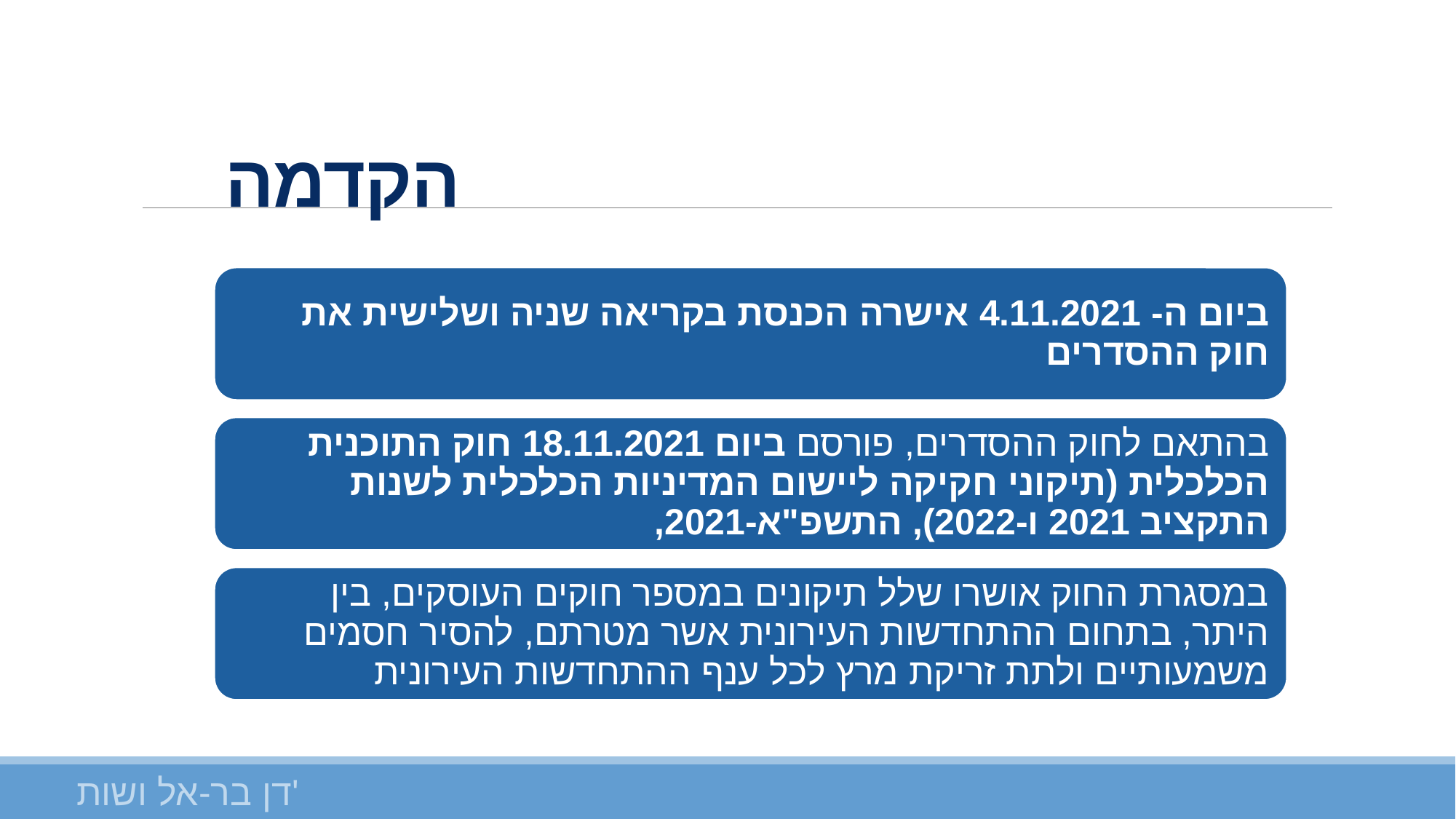

# הקדמה
ביום ה- 4.11.2021 אישרה הכנסת בקריאה שניה ושלישית את חוק ההסדרים
בהתאם לחוק ההסדרים, פורסם ביום 18.11.2021 חוק התוכנית הכלכלית (תיקוני חקיקה ליישום המדיניות הכלכלית לשנות התקציב 2021 ו-2022), התשפ"א-2021,
במסגרת החוק אושרו שלל תיקונים במספר חוקים העוסקים, בין היתר, בתחום ההתחדשות העירונית אשר מטרתם, להסיר חסמים משמעותיים ולתת זריקת מרץ לכל ענף ההתחדשות העירונית
דן בר-אל ושות'